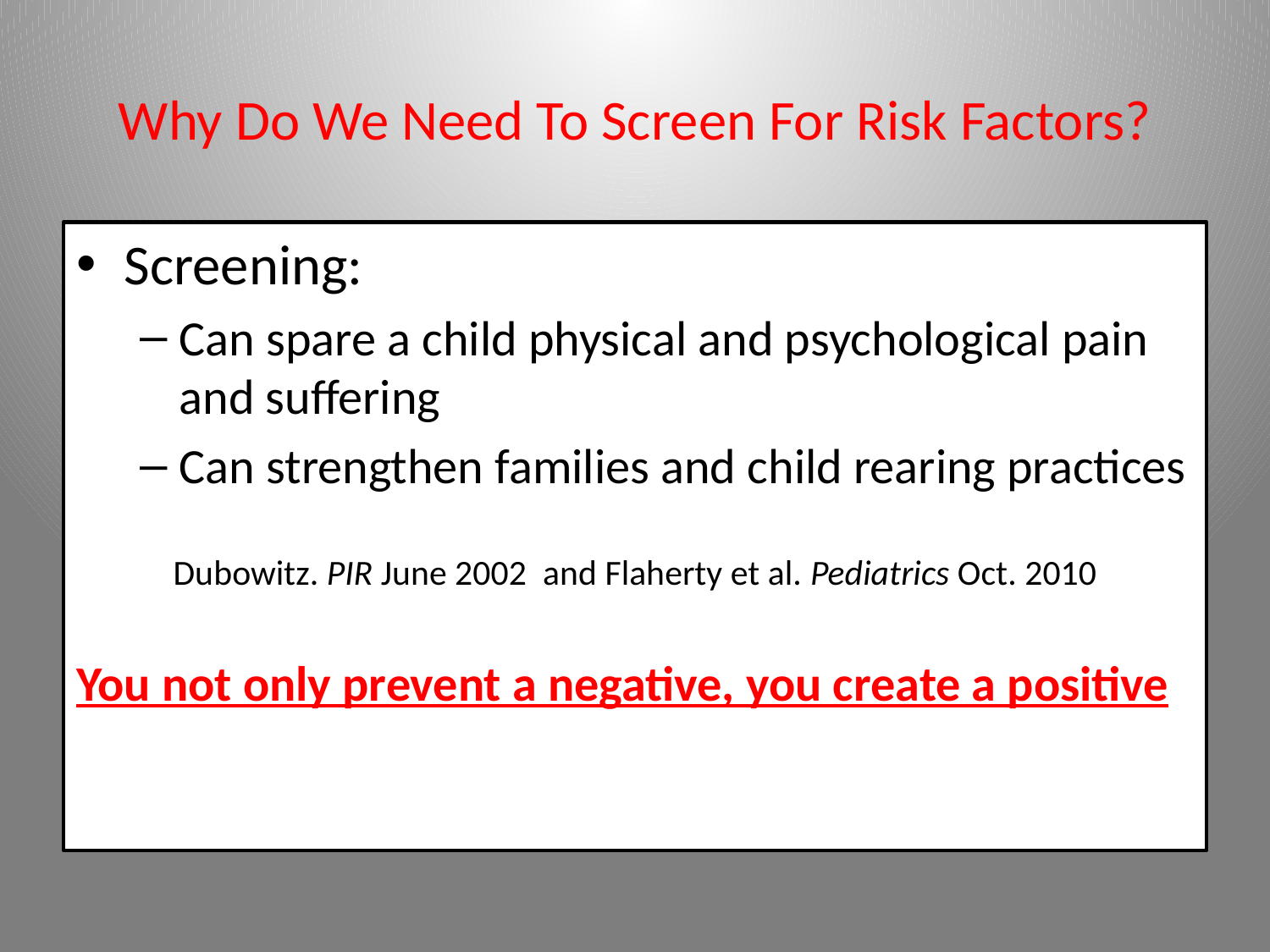

# Why Do We Need To Screen For Risk Factors?
Screening:
Can spare a child physical and psychological pain and suffering
Can strengthen families and child rearing practices

Dubowitz. PIR June 2002  and Flaherty et al. Pediatrics Oct. 2010

You not only prevent a negative, you create a positive